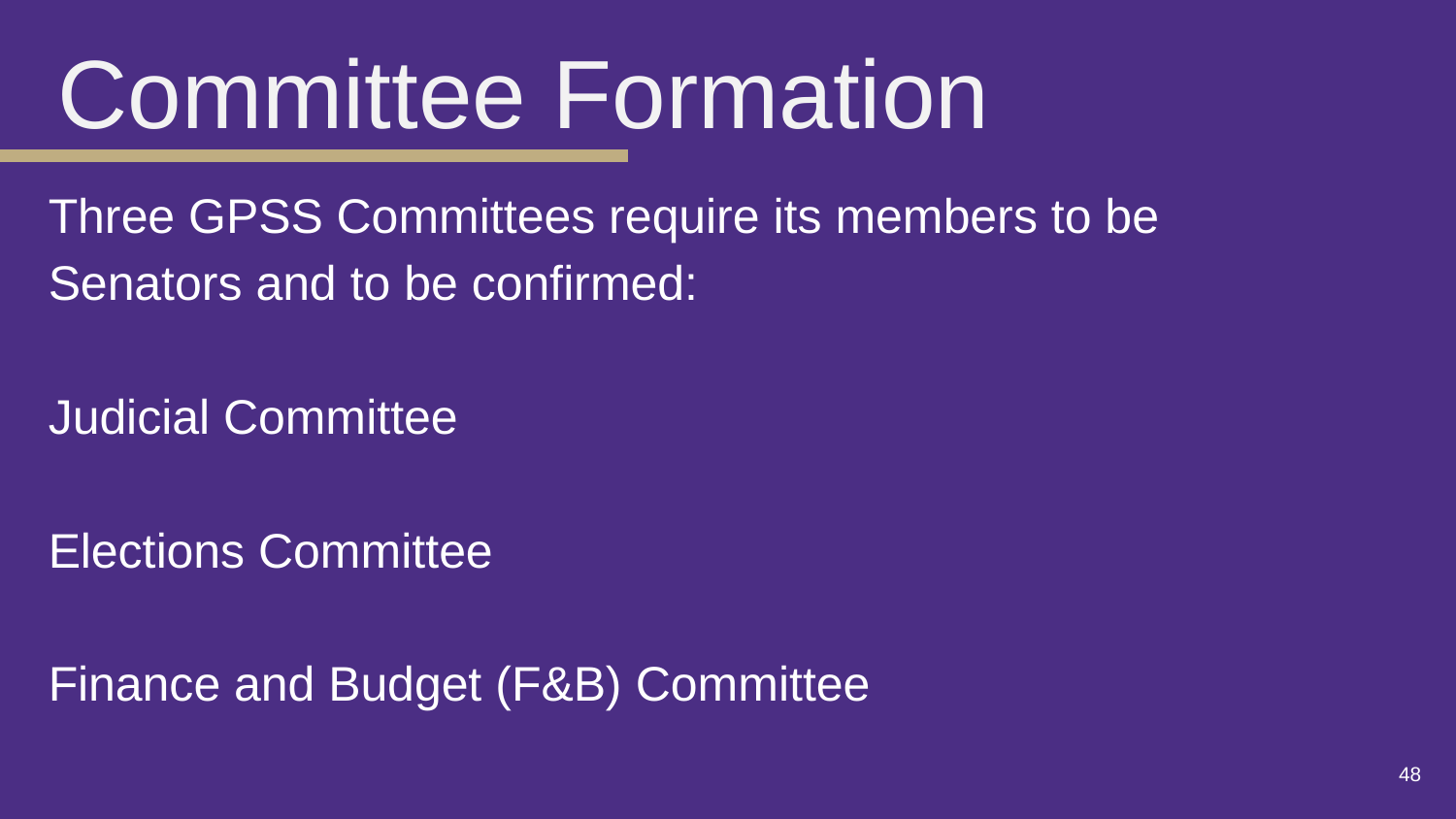

Committee Formation
# Three GPSS Committees require its members to be Senators and to be confirmed: Judicial Committee Elections Committee  Finance and Budget (F&B) Committee
48